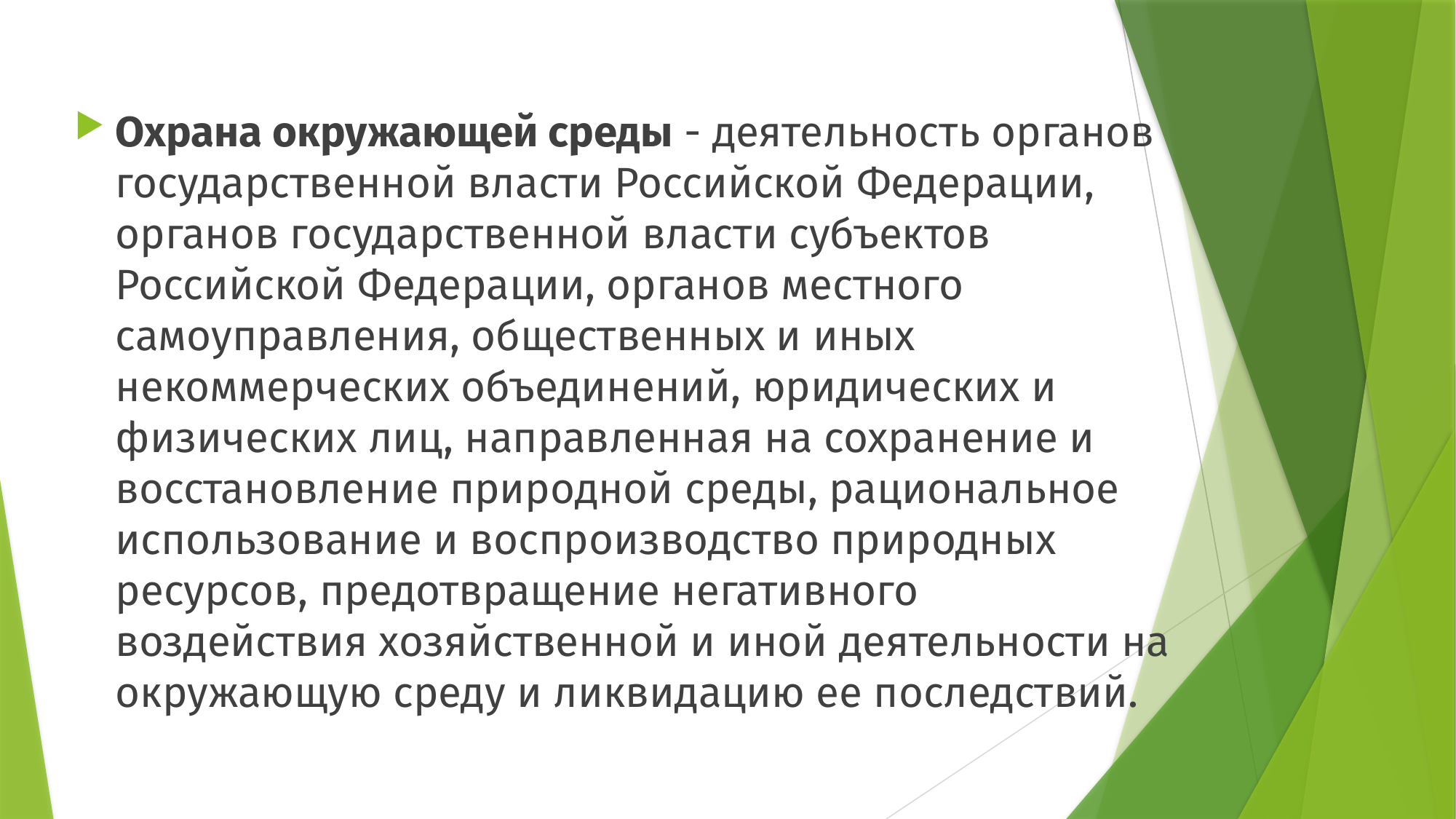

Охрана окружающей среды - деятельность органов государственной власти Российской Федерации, органов государственной власти субъектов Российской Федерации, органов местного самоуправления, общественных и иных некоммерческих объединений, юридических и физических лиц, направленная на сохранение и восстановление природной среды, рациональное использование и воспроизводство природных ресурсов, предотвращение негативного воздействия хозяйственной и иной деятельности на окружающую среду и ликвидацию ее последствий.